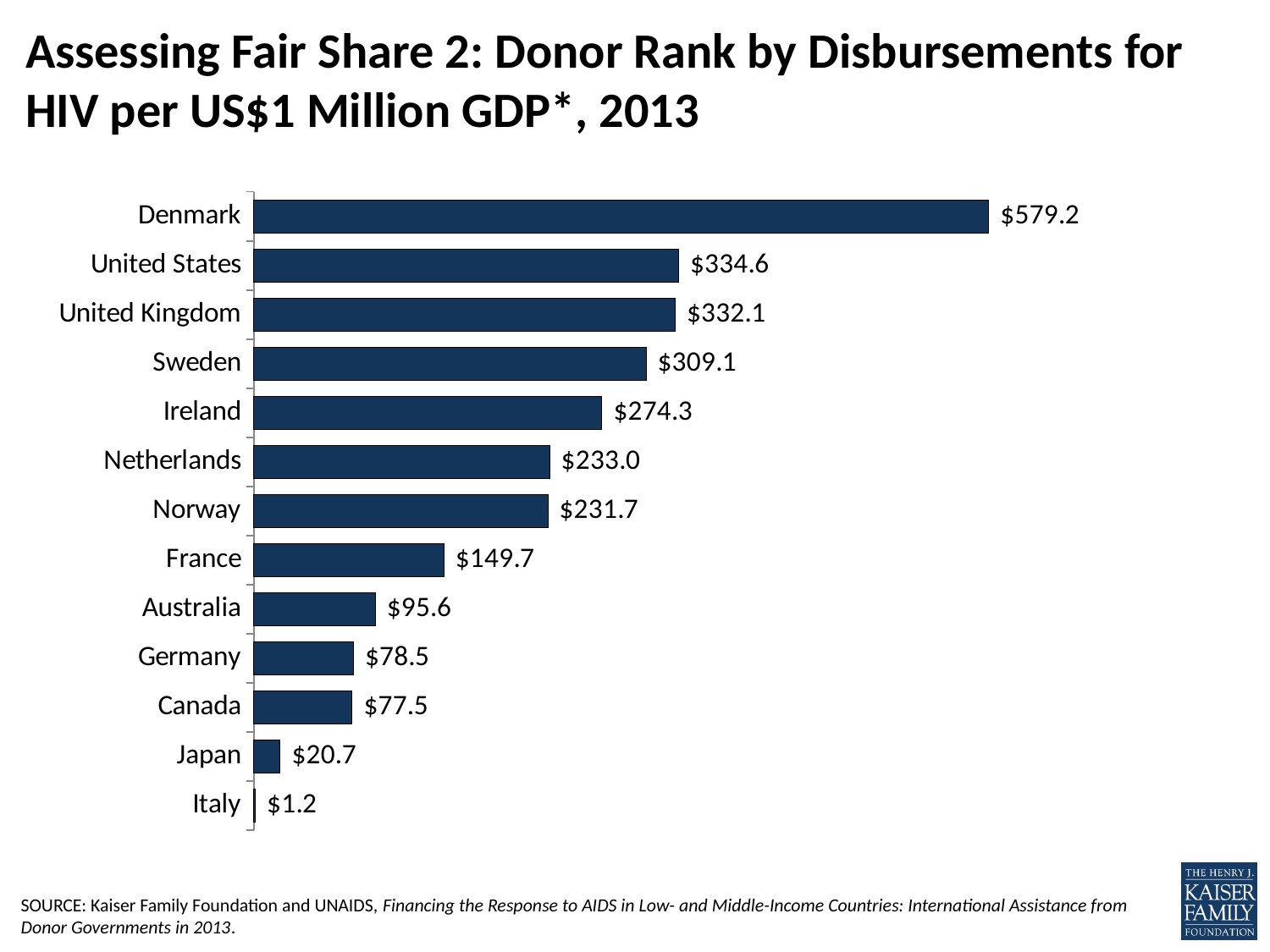

# Assessing Fair Share 2: Donor Rank by Disbursements for HIV per US$1 Million GDP*, 2013

### Chart

| Category | Disbursements Per Million GDP |
|---|---|
| Italy | 1.1713574860457876 |
| Japan | 20.72739541433168 |
| Canada | 77.45048382517732 |
| Germany | 78.45428317222499 |
| Australia | 95.64001184481316 |
| France | 149.72153558117617 |
| Norway | 231.65908824948292 |
| Netherlands | 232.99724127413887 |
| Ireland | 274.28037752657383 |
| Sweden | 309.1180812140606 |
| United Kingdom | 332.0717281344733 |
| United States | 334.578775831116 |
| Denmark | 579.1944805564341 |
SOURCE: Kaiser Family Foundation and UNAIDS, Financing the Response to AIDS in Low- and Middle-Income Countries: International Assistance from Donor Governments in 2013.